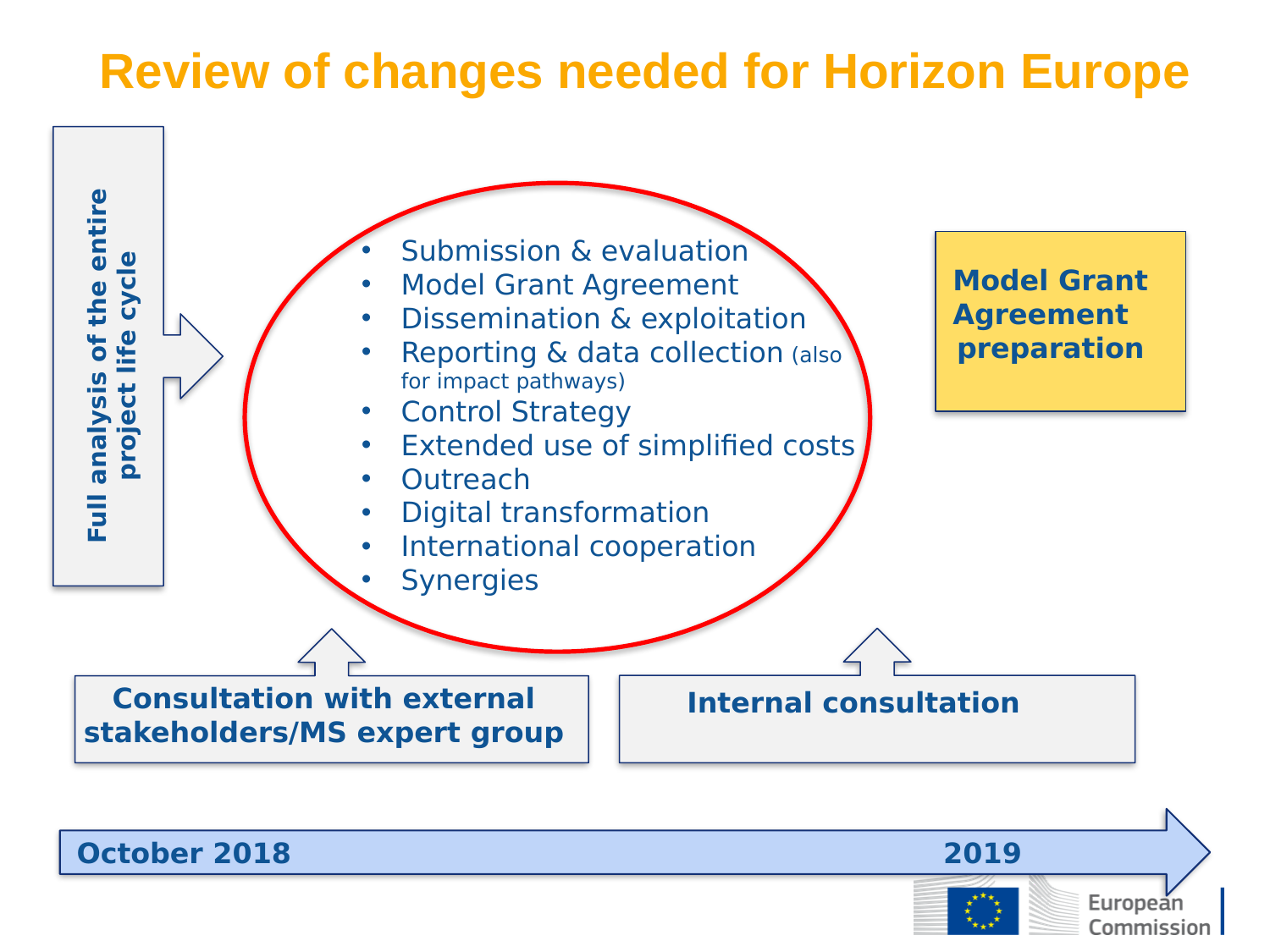

Review of changes needed for Horizon Europe

Submission & evaluation
Model Grant Agreement
Dissemination & exploitation
Reporting & data collection (also for impact pathways)
Control Strategy
Extended use of simplified costs
Outreach
Digital transformation
International cooperation
Synergies

Model Grant Agreement   preparation
Full analysis of the entire project life cycle

Consultation with external stakeholders/MS expert group
Internal consultation

October 2018
2019